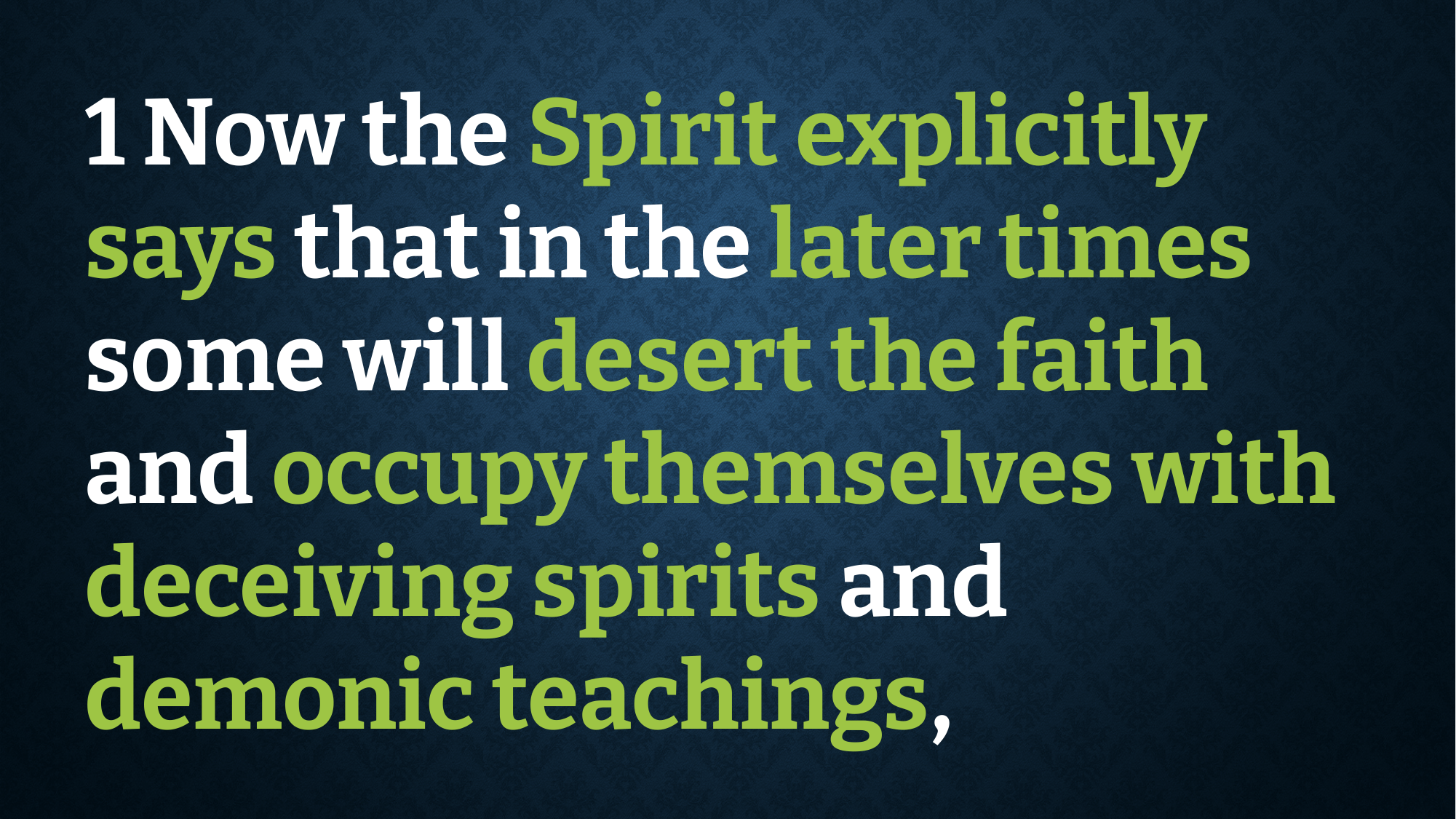

1 Now the Spirit explicitly says that in the later times some will desert the faith and occupy themselves with deceiving spirits and demonic teachings,